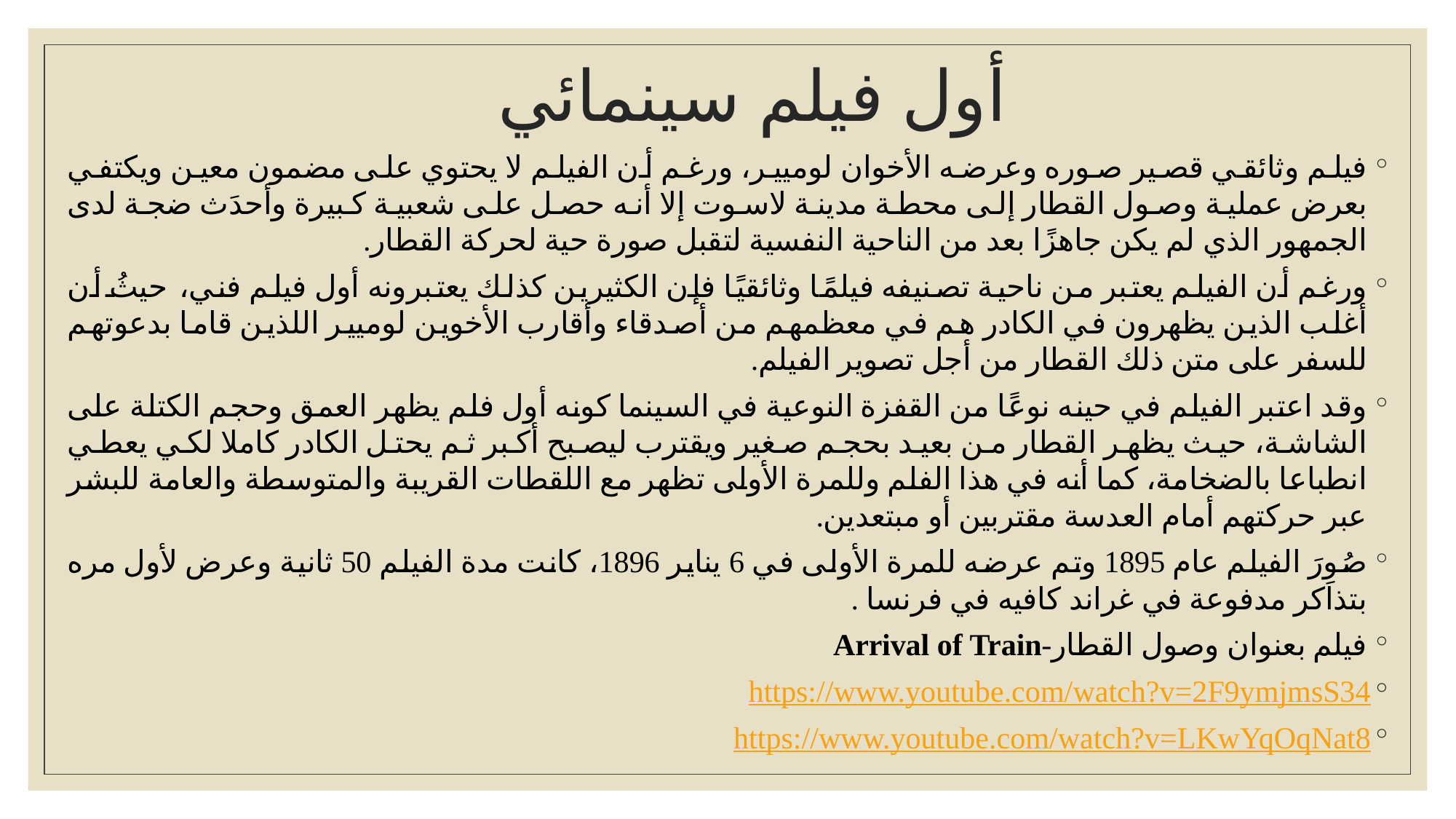

# أول فيلم سينمائي
فيلم وثائقي قصير صوره وعرضه الأخوان لوميير، ورغم أن الفيلم لا يحتوي على مضمون معين ويكتفي بعرض عملية وصول القطار إلى محطة مدينة لاسوت إلا أنه حصل على شعبية كبيرة وأحدَث ضجة لدى الجمهور الذي لم يكن جاهزًا بعد من الناحية النفسية لتقبل صورة حية لحركة القطار.
ورغم أن الفيلم يعتبر من ناحية تصنيفه فيلمًا وثائقيًا فإن الكثيرين كذلك يعتبرونه أول فيلم فني، حيثُ أن أغلب الذين يظهرون في الكادر هم في معظمهم من أصدقاء وأقارب الأخوين لوميير اللذين قاما بدعوتهم للسفر على متن ذلك القطار من أجل تصوير الفيلم.
وقد اعتبر الفيلم في حينه نوعًا من القفزة النوعية في السينما كونه أول فلم يظهر العمق وحجم الكتلة على الشاشة، حيث يظهر القطار من بعيد بحجم صغير ويقترب ليصبح أكبر ثم يحتل الكادر كاملا لكي يعطي انطباعا بالضخامة، كما أنه في هذا الفلم وللمرة الأولى تظهر مع اللقطات القريبة والمتوسطة والعامة للبشر عبر حركتهم أمام العدسة مقتربين أو مبتعدين.
صُوِرَ الفيلم عام 1895 وتم عرضه للمرة الأولى في 6 يناير 1896، كانت مدة الفيلم 50 ثانية وعرض لأول مره بتذاكر مدفوعة في غراند كافيه في فرنسا .
فيلم بعنوان وصول القطار-Arrival of Train
https://www.youtube.com/watch?v=2F9ymjmsS34
https://www.youtube.com/watch?v=LKwYqOqNat8